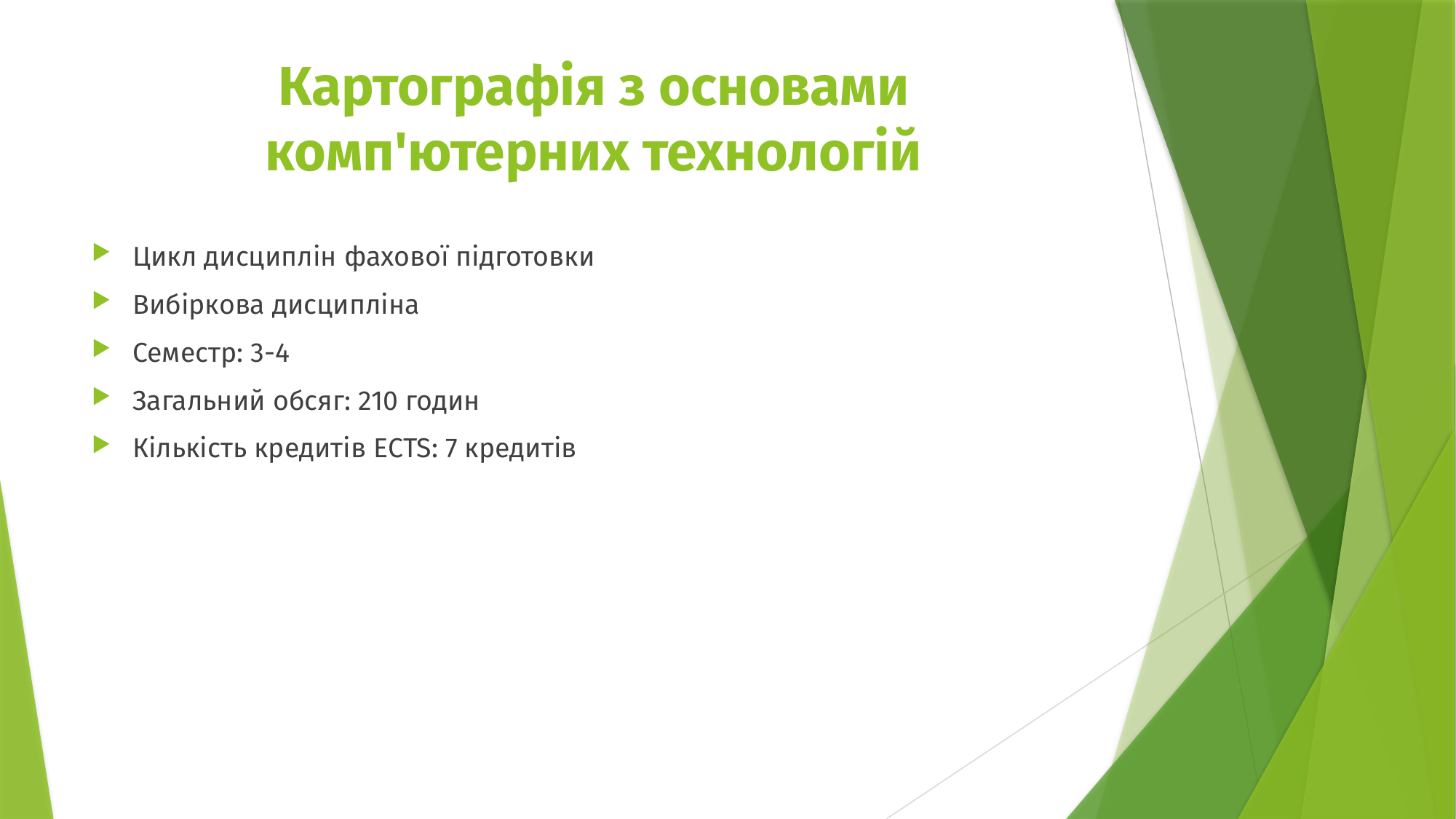

# Картографія з основами комп'ютерних технологій
Цикл дисциплін фахової підготовки
Вибіркова дисципліна
Семестр: 3-4
Загальний обсяг: 210 годин
Кількість кредитів ECTS: 7 кредитів